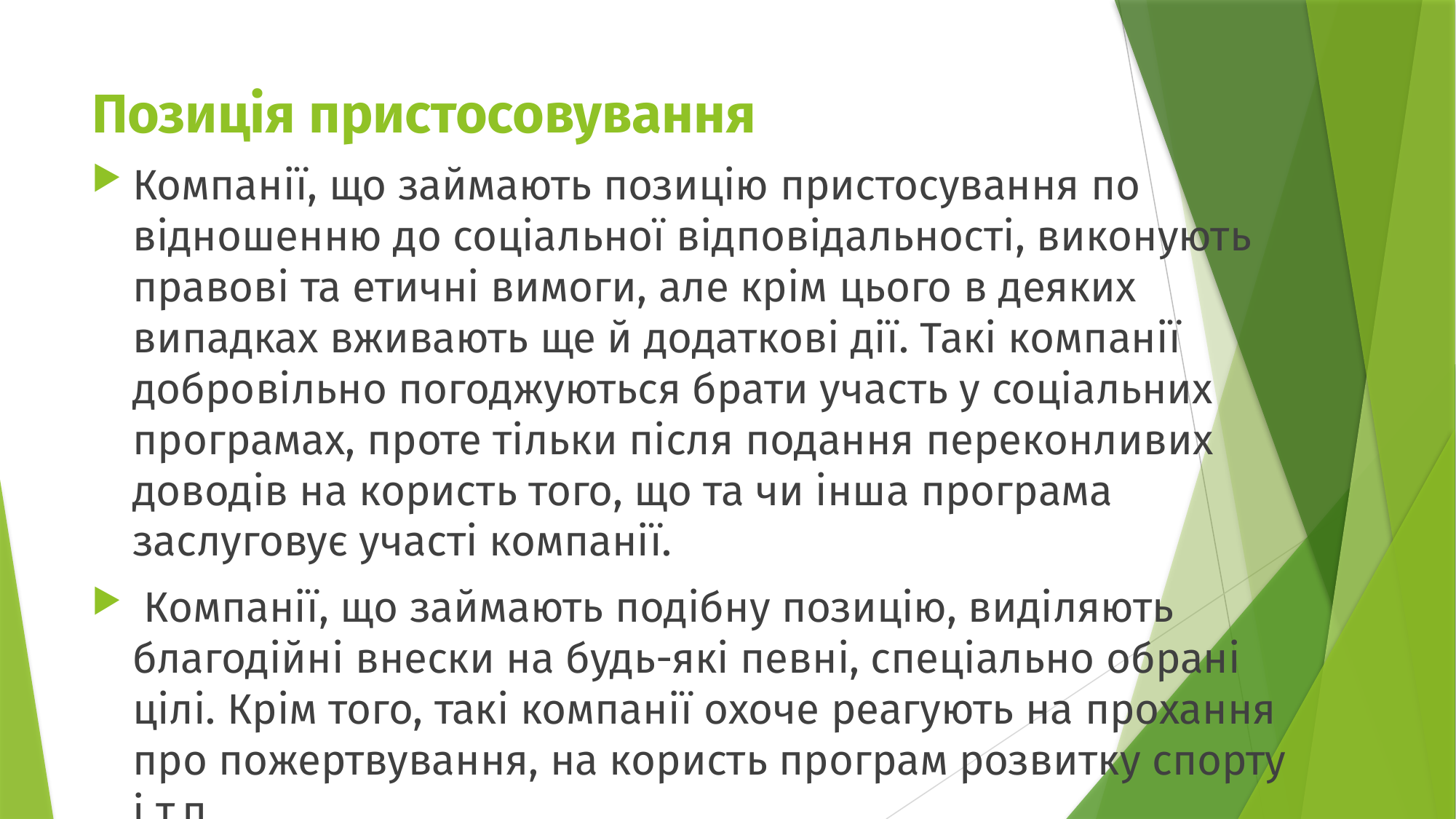

# Позиція пристосовування
Компанії, що займають позицію пристосування по відношенню до соціальної відповідальності, виконують правові та етичні вимоги, але крім цього в деяких випадках вживають ще й додаткові дії. Такі компанії добровільно погоджуються брати участь у соціальних програмах, проте тільки після подання переконливих доводів на користь того, що та чи інша програма заслуговує участі компанії.
 Компанії, що займають подібну позицію, виділяють благодійні внески на будь-які певні, спеціально обрані цілі. Крім того, такі компанії охоче реагують на прохання про пожертвування, на користь програм розвитку спорту і т.п.